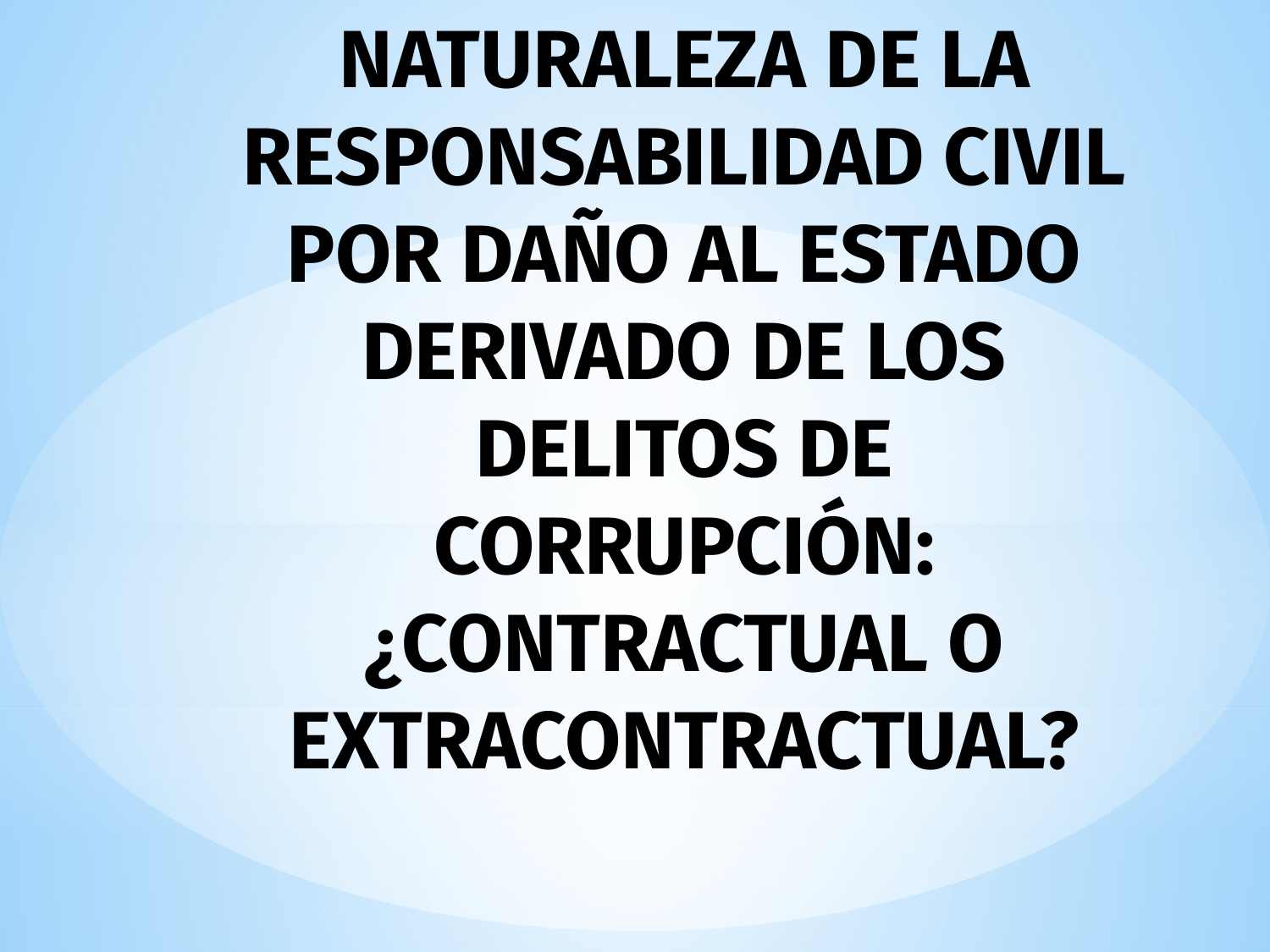

# NATURALEZA DE LA RESPONSABILIDAD CIVIL POR DAÑO AL ESTADO DERIVADO DE LOS DELITOS DE CORRUPCIÓN: ¿CONTRACTUAL O EXTRACONTRACTUAL?